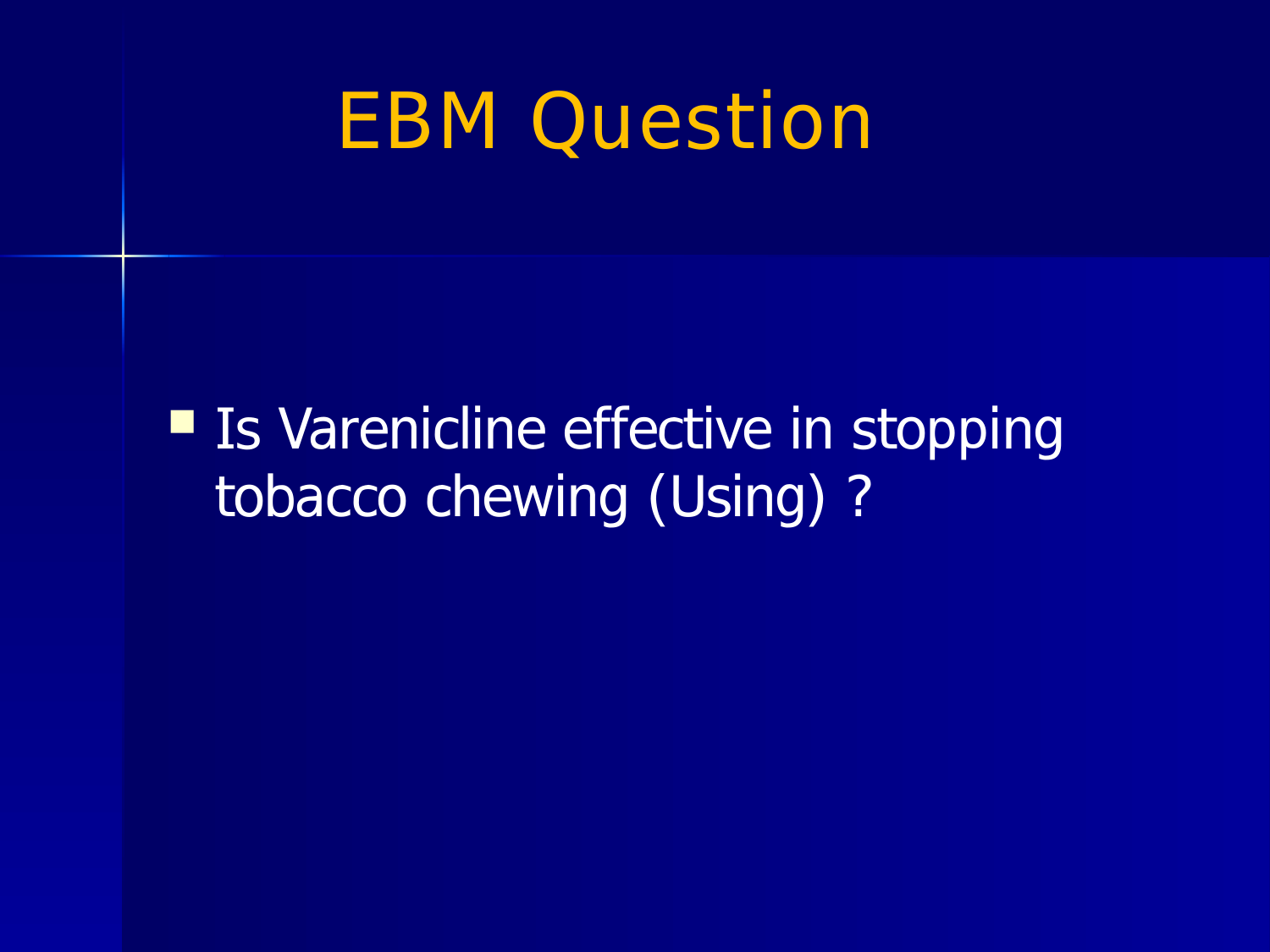

# EBM Question
Is Varenicline effective in stopping tobacco chewing (Using) ?